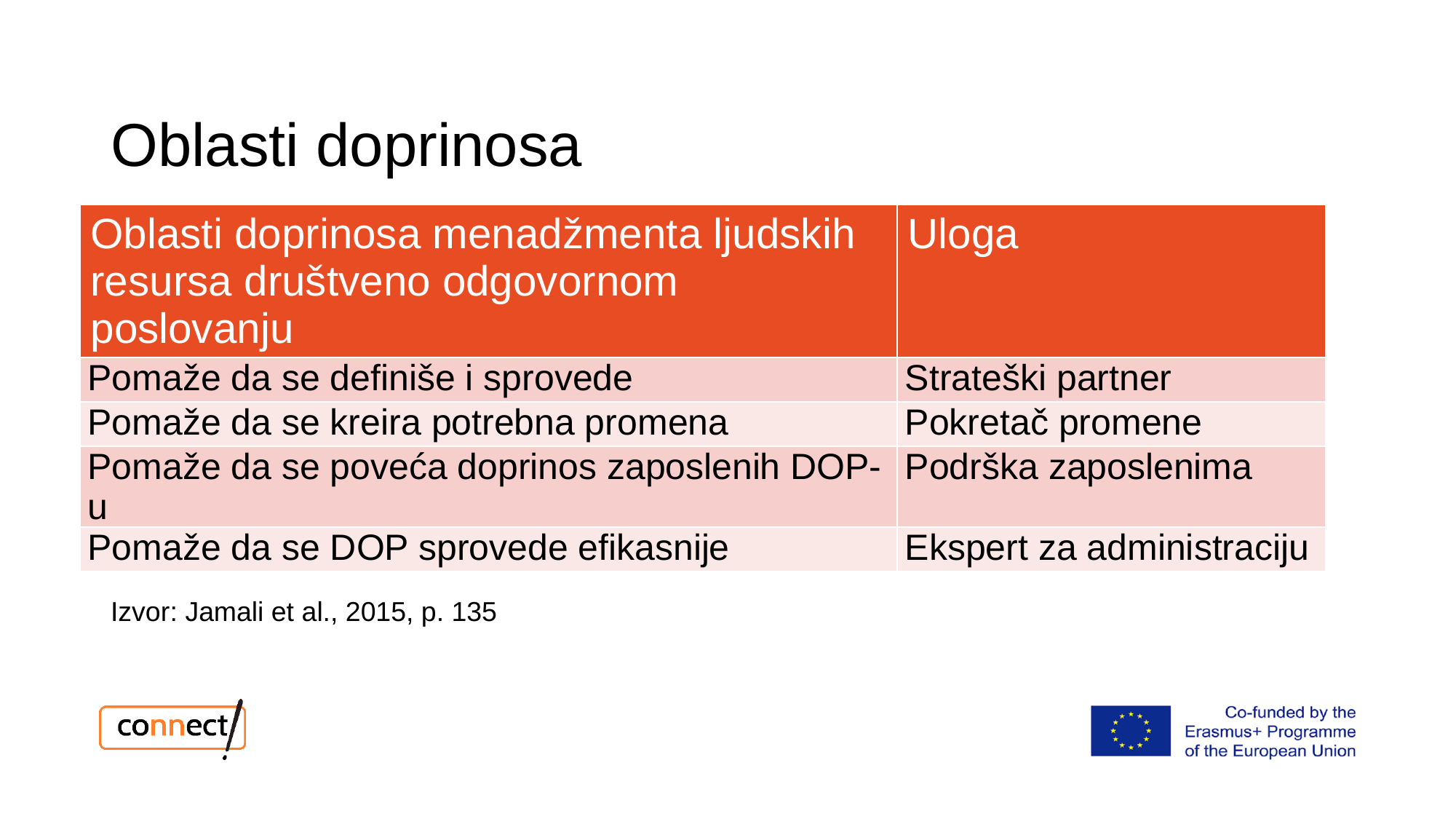

# Oblasti doprinosa
| Oblasti doprinosa menadžmenta ljudskih resursa društveno odgovornom poslovanju | Uloga |
| --- | --- |
| Pomaže da se definiše i sprovede | Strateški partner |
| Pomaže da se kreira potrebna promena | Pokretač promene |
| Pomaže da se poveća doprinos zaposlenih DOP-u | Podrška zaposlenima |
| Pomaže da se DOP sprovede efikasnije | Ekspert za administraciju |
Izvor: Jamali et al., 2015, p. 135